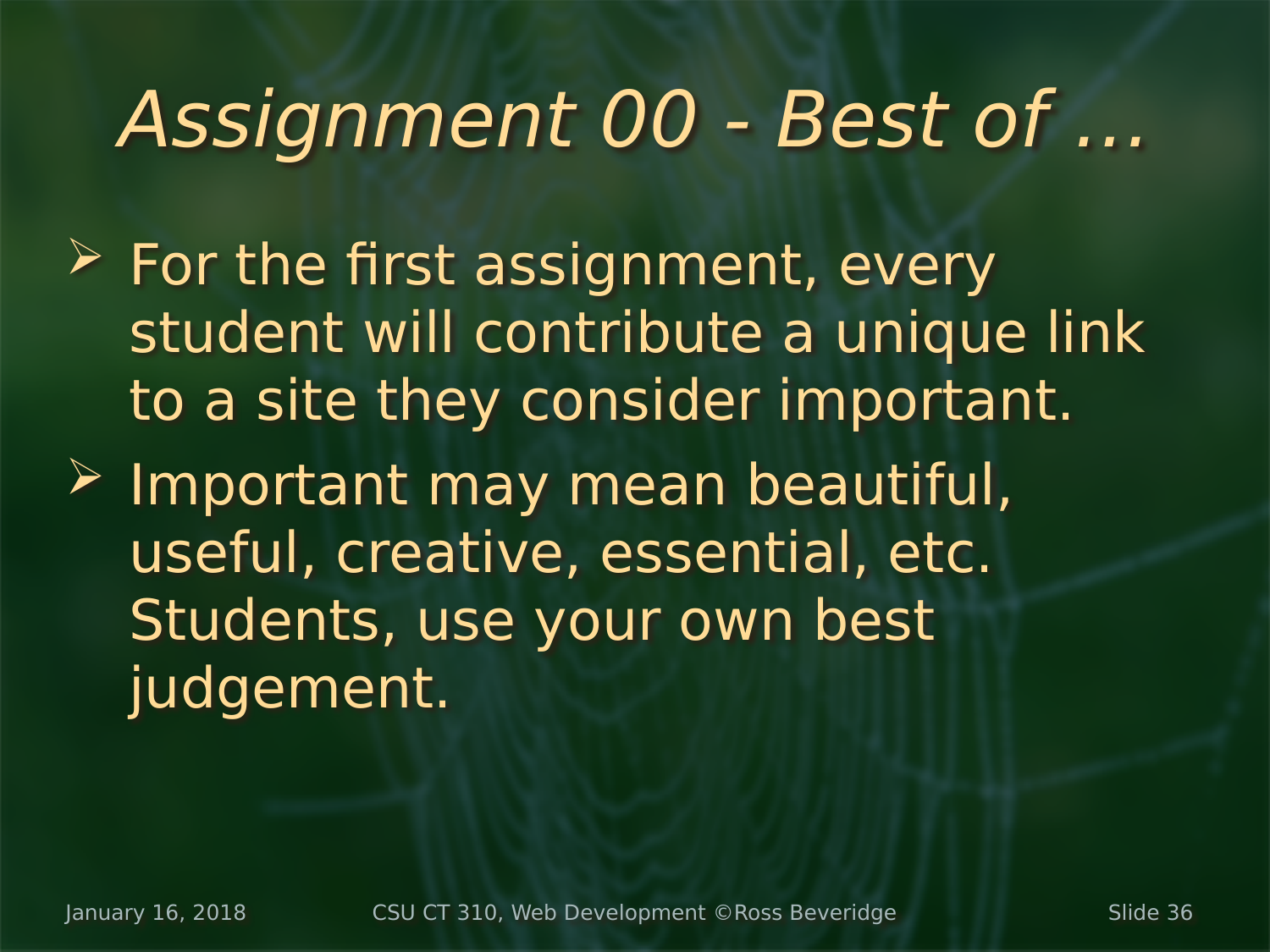

# Assignment 00 - Best of …
For the first assignment, every student will contribute a unique link to a site they consider important.
Important may mean beautiful, useful, creative, essential, etc. Students, use your own best judgement.
January 16, 2018
CSU CT 310, Web Development ©Ross Beveridge
Slide 36